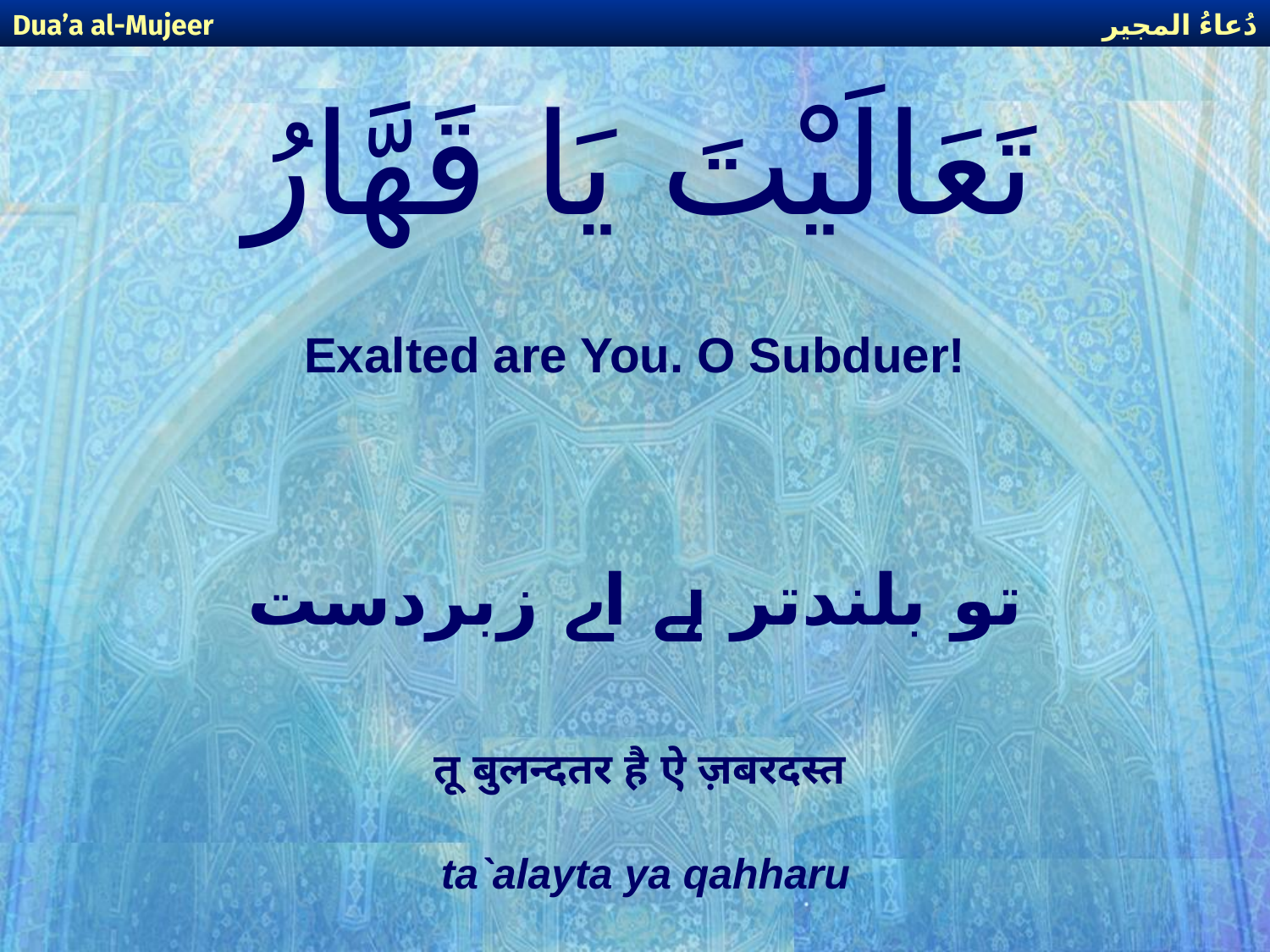

دُعاءُ المجير
Dua’a al-Mujeer
# تَعَالَيْتَ يَا قَهَّارُ
Exalted are You. O Subduer!
تو بلندتر ہے اے زبردست
तू बुलन्दतर है ऐ ज़बरदस्त
ta`alayta ya qahharu